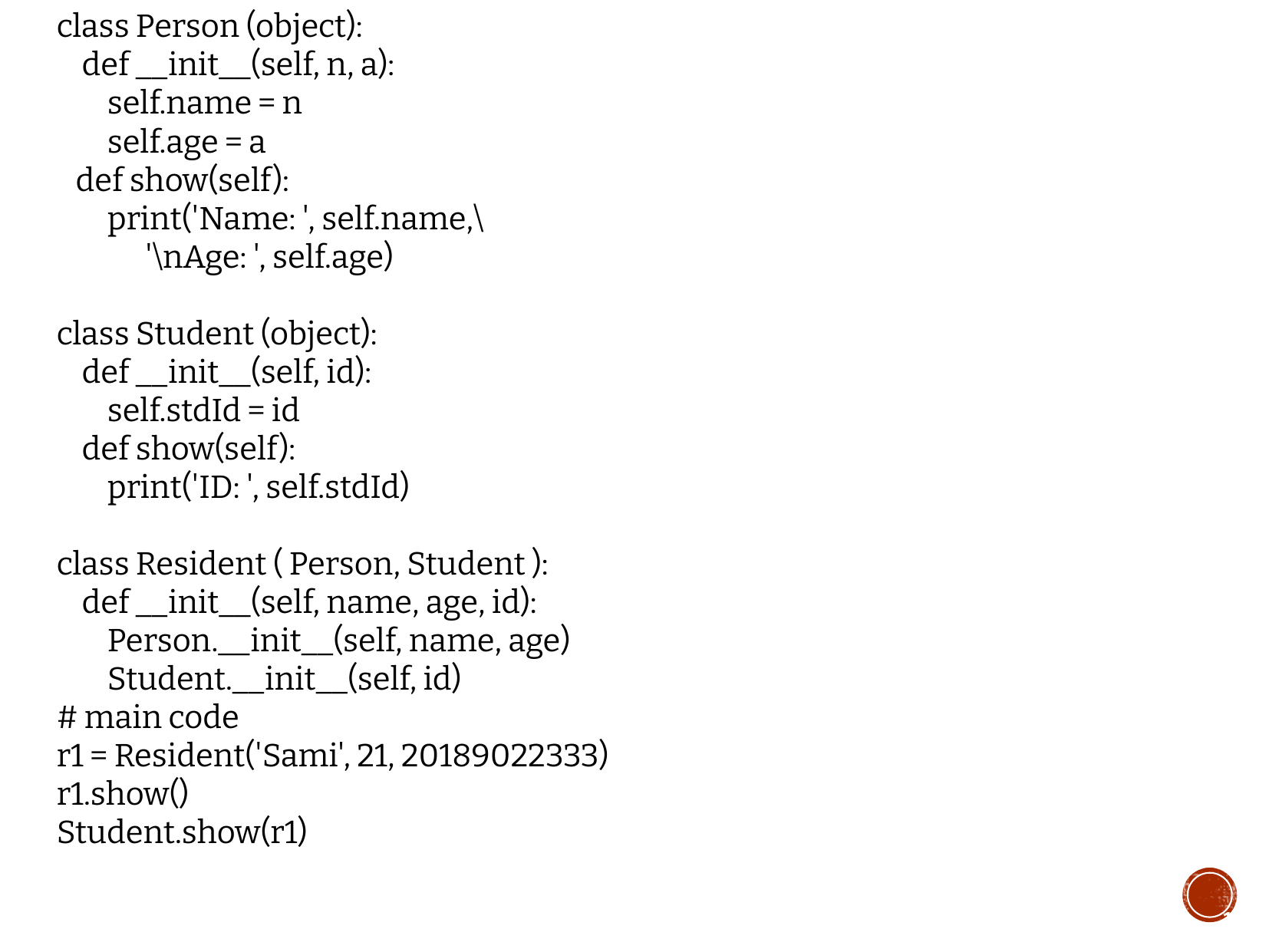

class Person (object):
    def __init__(self, n, a):
        self.name = n
        self.age = a
   def show(self):
        print('Name: ', self.name,\
              '\nAge: ', self.age)

class Student (object):
    def __init__(self, id):
        self.stdId = id
    def show(self):
        print('ID: ', self.stdId)

class Resident ( Person, Student ):
    def __init__(self, name, age, id):
        Person.__init__(self, name, age)
        Student.__init__(self, id)
# main code
r1 = Resident('Sami', 21, 20189022333)
r1.show()
Student.show(r1)

18